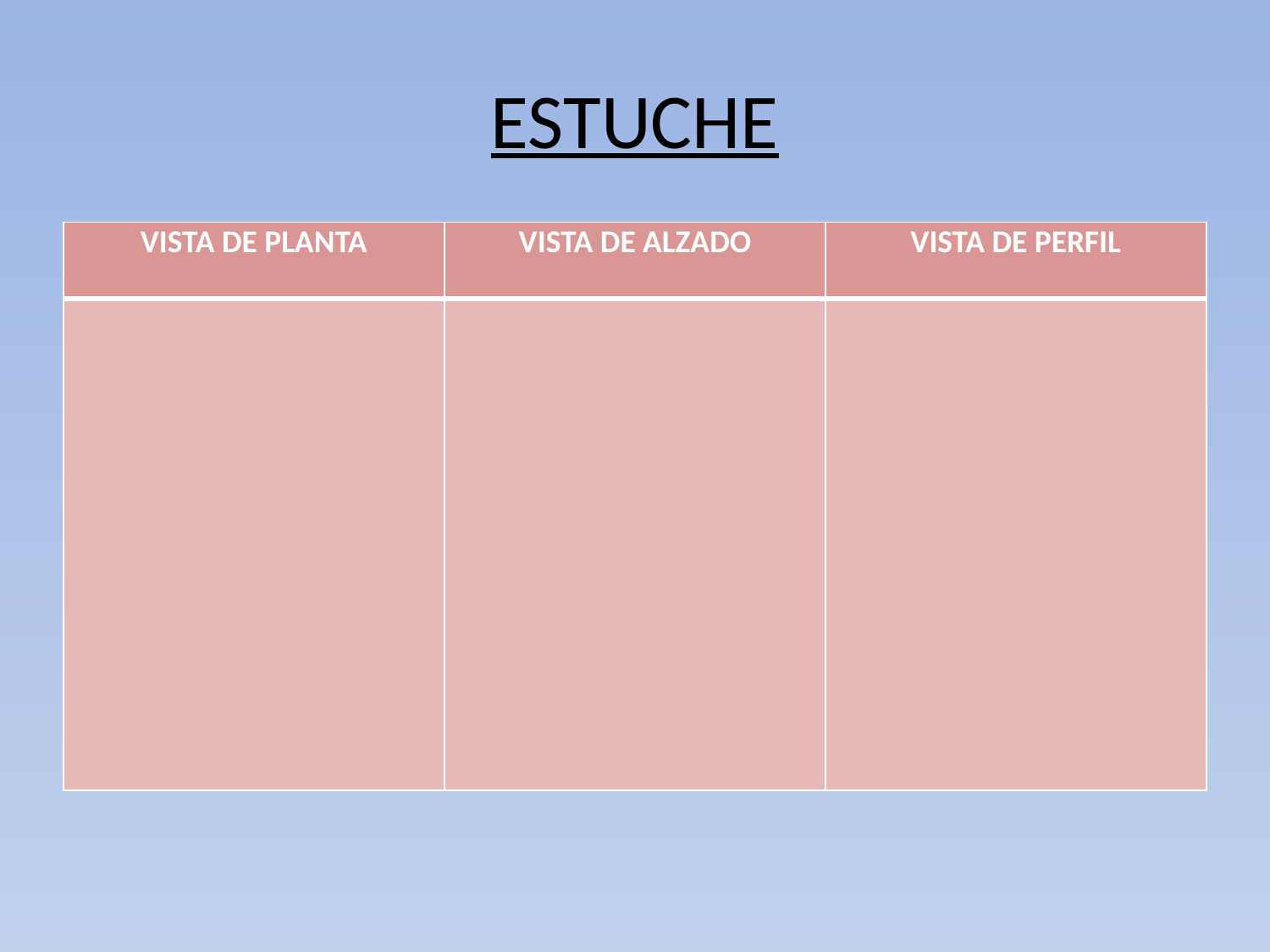

# ESTUCHE
| VISTA DE PLANTA | VISTA DE ALZADO | VISTA DE PERFIL |
| --- | --- | --- |
|  |  |  |